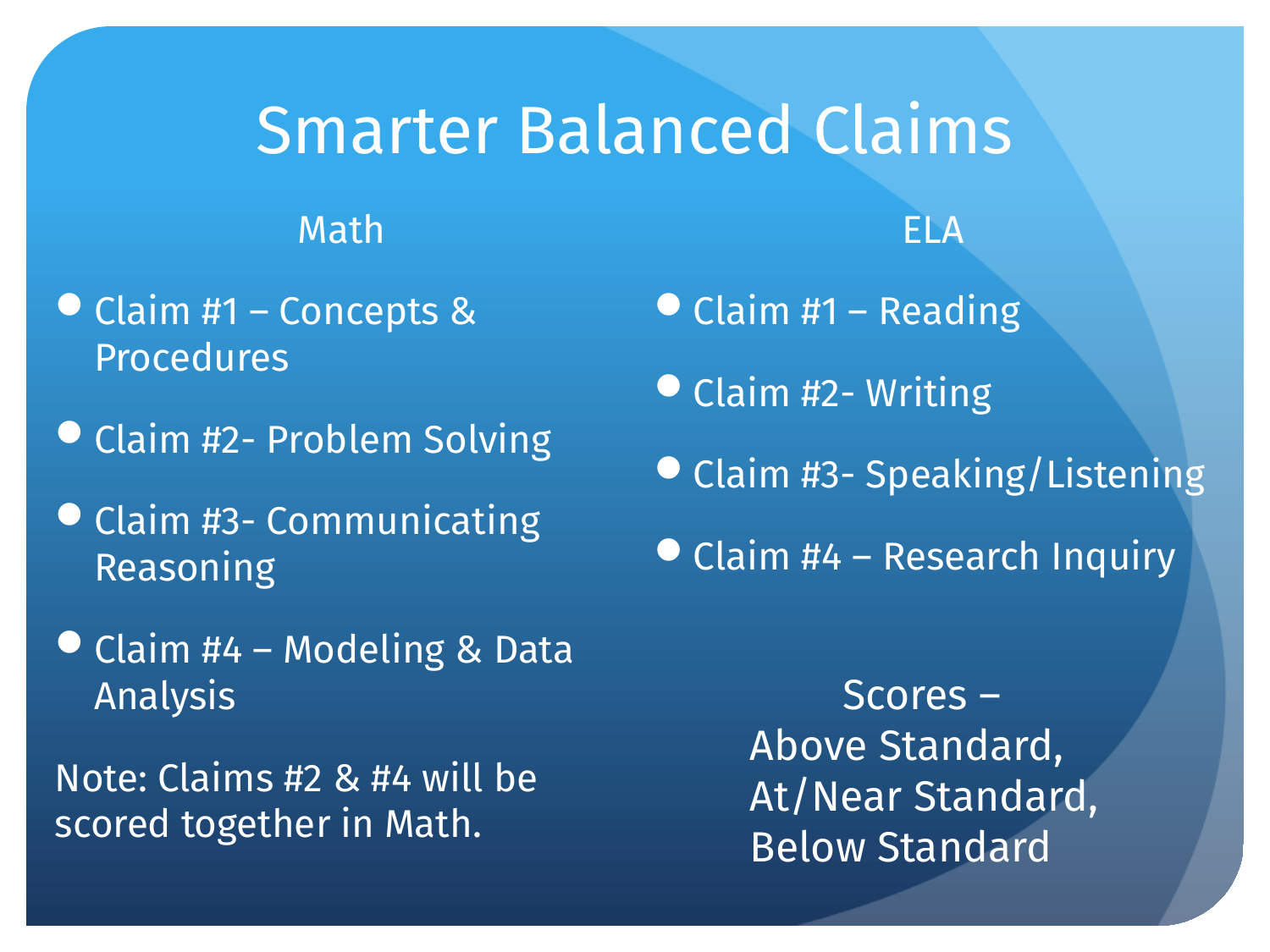

# Smarter Balanced Claims
Math
Claim #1 – Concepts & Procedures
Claim #2- Problem Solving
Claim #3- Communicating Reasoning
Claim #4 – Modeling & Data Analysis
Note: Claims #2 & #4 will be scored together in Math.
ELA
Claim #1 – Reading
Claim #2- Writing
Claim #3- Speaking/Listening
Claim #4 – Research Inquiry
Scores –
Above Standard,
At/Near Standard,
Below Standard